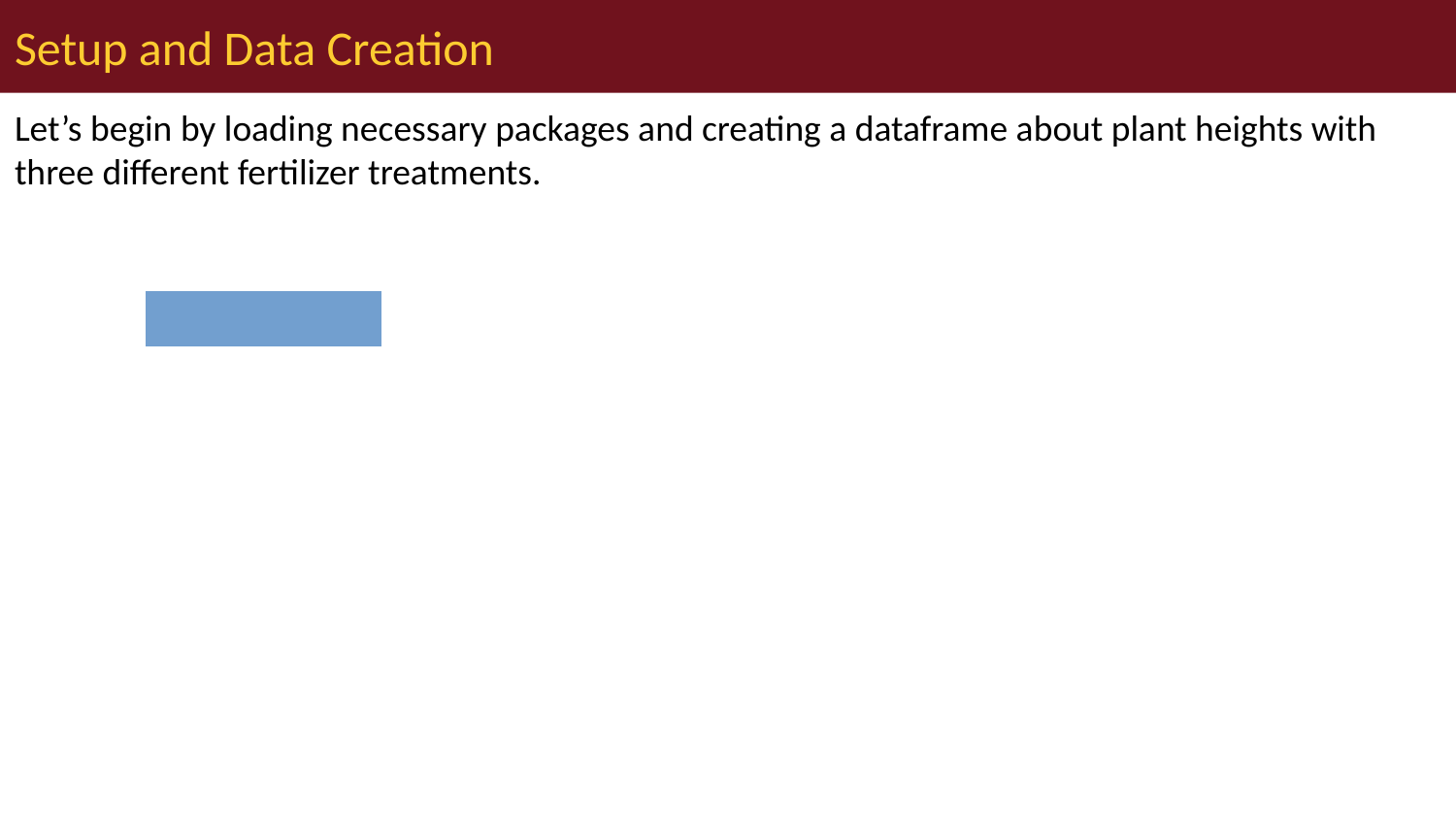

# Setup and Data Creation
Let’s begin by loading necessary packages and creating a dataframe about plant heights with three different fertilizer treatments.